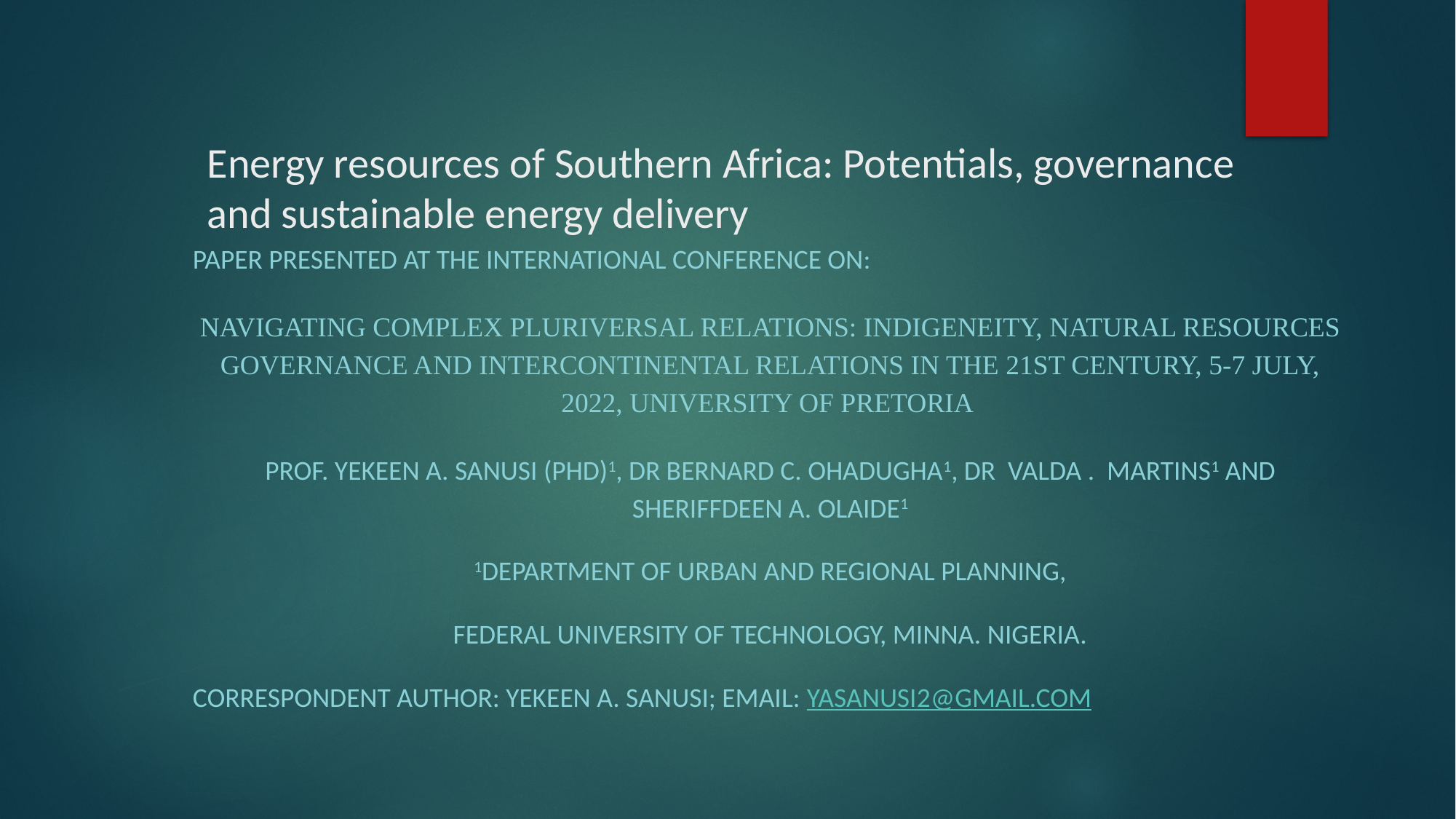

# Energy resources of Southern Africa: Potentials, governance and sustainable energy delivery
Paper Presented at the International Conference on:
Navigating Complex Pluriversal Relations: Indigeneity, Natural Resources Governance and Intercontinental Relations in the 21st century, 5-7 July, 2022, University of Pretoria
Prof. Yekeen A. Sanusi (PhD)1, Dr Bernard C. Ohadugha1, Dr  Valda .  Martins1 and Sheriffdeen A. Olaide1
1Department of Urban and Regional Planning,
Federal University of Technology, Minna. Nigeria.
Correspondent author: Yekeen A. Sanusi; Email: yasanusi2@gmail.com